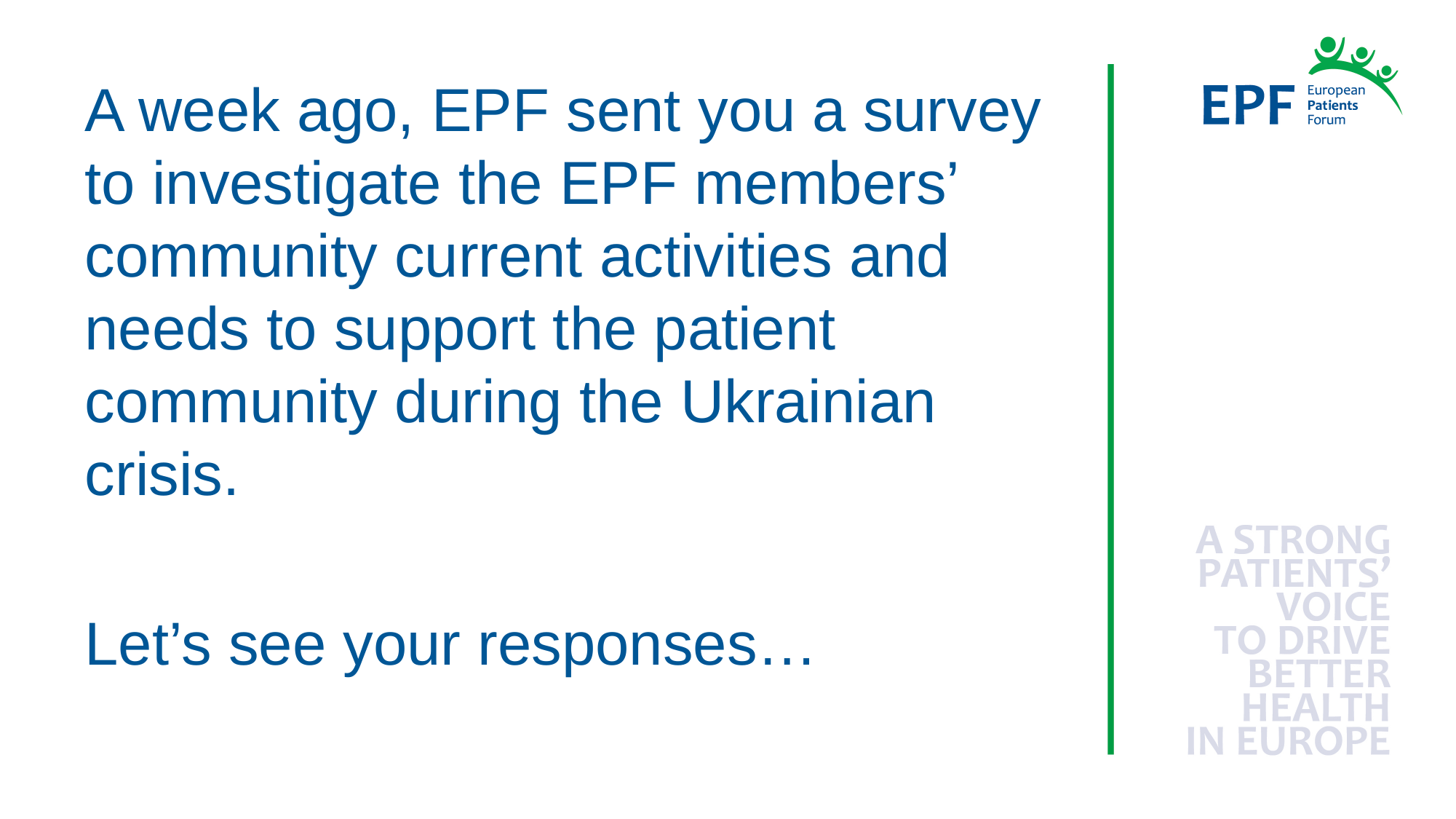

A week ago, EPF sent you a survey to investigate the EPF members’ community current activities and needs to support the patient community during the Ukrainian crisis.

Let’s see your responses…